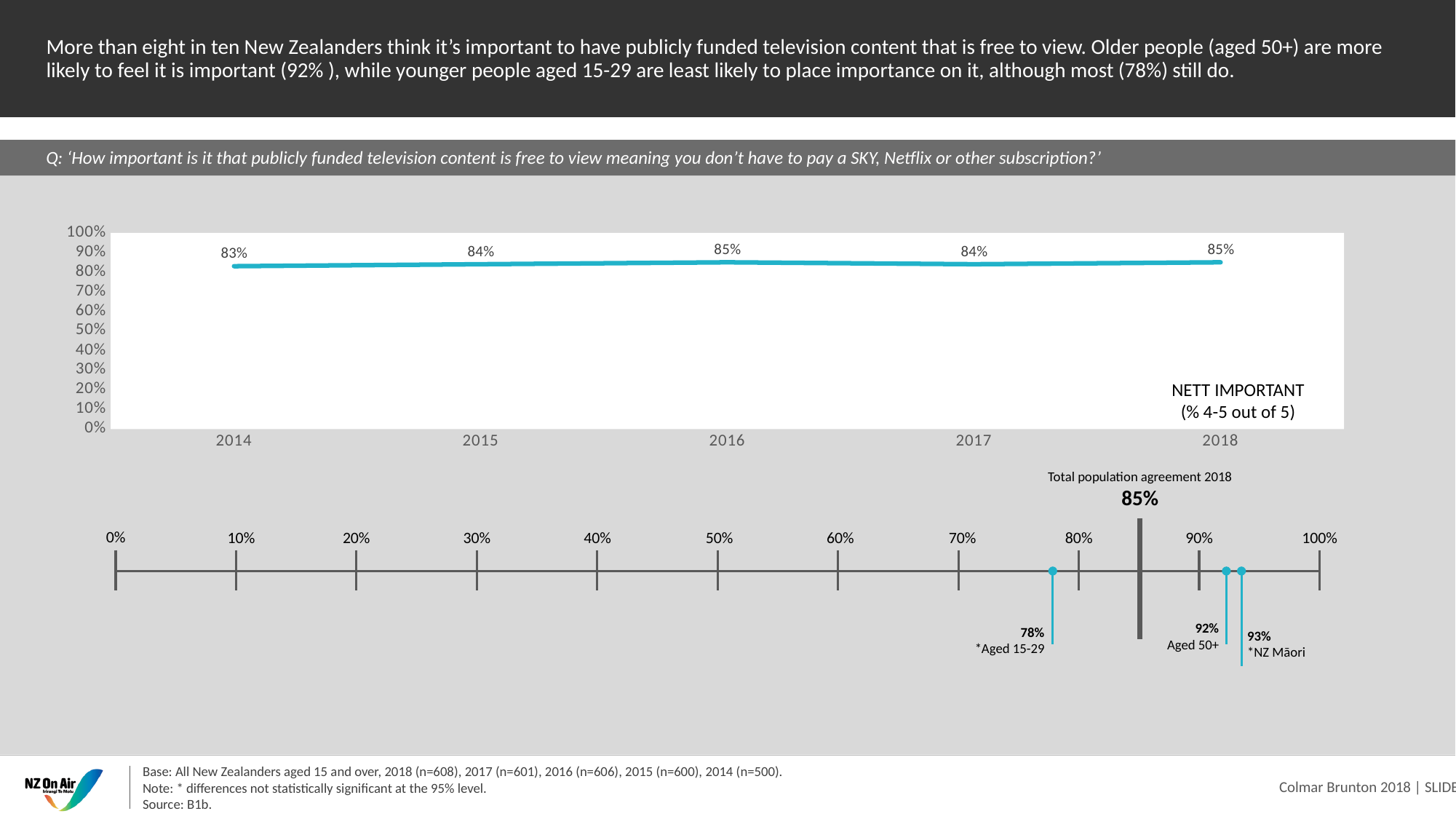

# More than eight in ten New Zealanders think it’s important to have publicly funded television content that is free to view. Older people (aged 50+) are more likely to feel it is important (92% ), while younger people aged 15-29 are least likely to place importance on it, although most (78%) still do.
Q: ‘How important is it that publicly funded television content is free to view meaning you don’t have to pay a SKY, Netflix or other subscription?’

### Chart

| Category | Column1 |
|---|---|
| 2014 | 0.83 |
| 2015 | 0.84 |
| 2016 | 0.85 |
| 2017 | 0.84 |
| 2018 | 0.85 |
NETT IMPORTANT
(% 4-5 out of 5)
Total population agreement 2018
85%
0%
10%
20%
30%
40%
50%
60%
70%
80%
90%
100%
92%
Aged 50+
78%
*Aged 15-29
93%
*NZ Māori
Base: All New Zealanders aged 15 and over, 2018 (n=608), 2017 (n=601), 2016 (n=606), 2015 (n=600), 2014 (n=500).
Note: * differences not statistically significant at the 95% level.
Source: B1b.